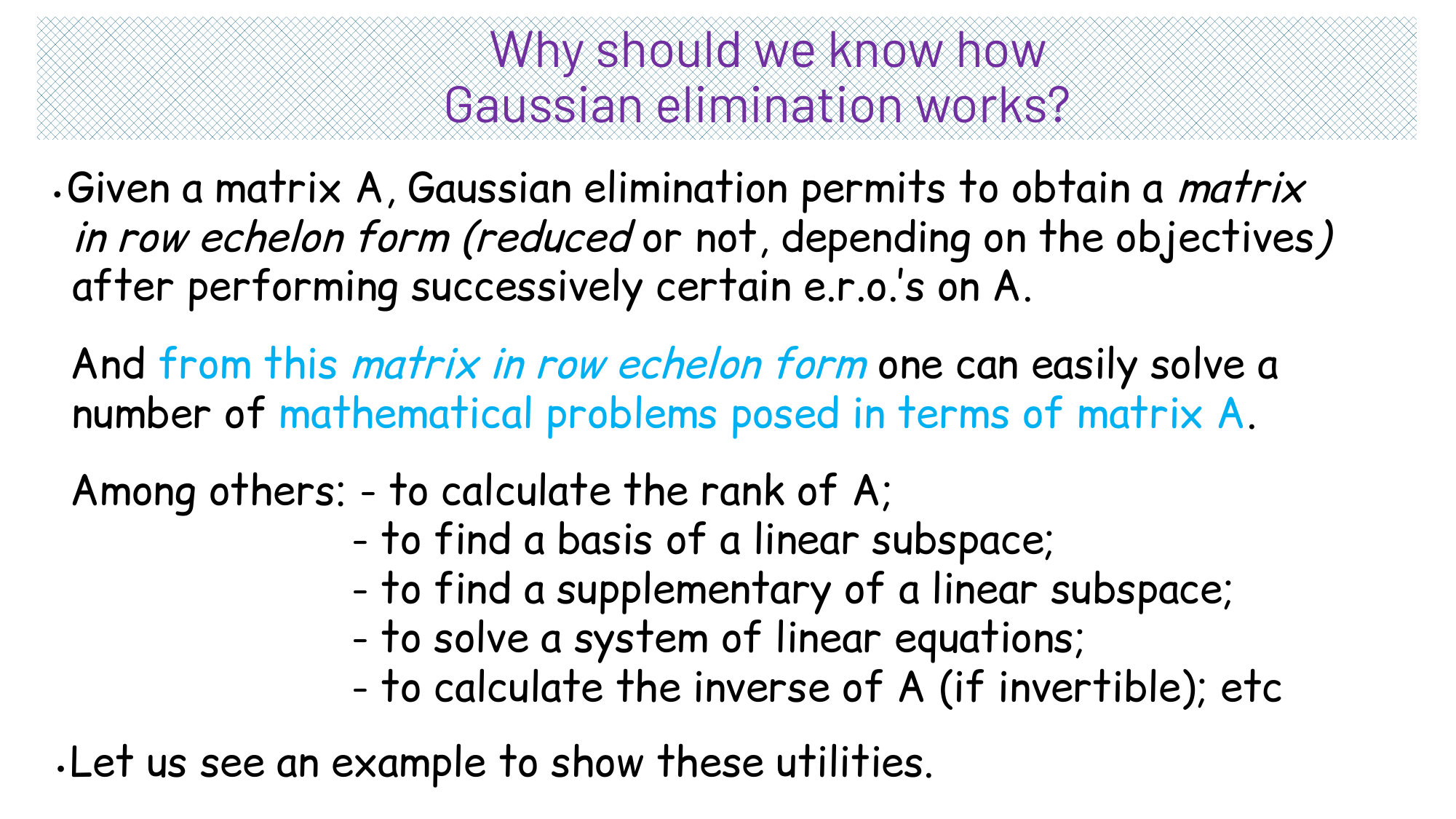

# Why should we know how Gaussian elimination works?
 • Given a matrix A, Gaussian elimination permits to obtain a matrix
  in row echelon form (reduced or not, depending on the objectives)
  after performing successively certain e.r.o.’s on A.
  And from this matrix in row echelon form one can easily solve a
 number of mathematical problems posed in terms of matrix A.
  Among others: - to calculate the rank of A;
                        - to find a basis of a linear subspace;
                        - to find a supplementary of a linear subspace;
                        - to solve a system of linear equations;
                        - to calculate the inverse of A (if invertible); etc

 • Let us see an example to show these utilities.